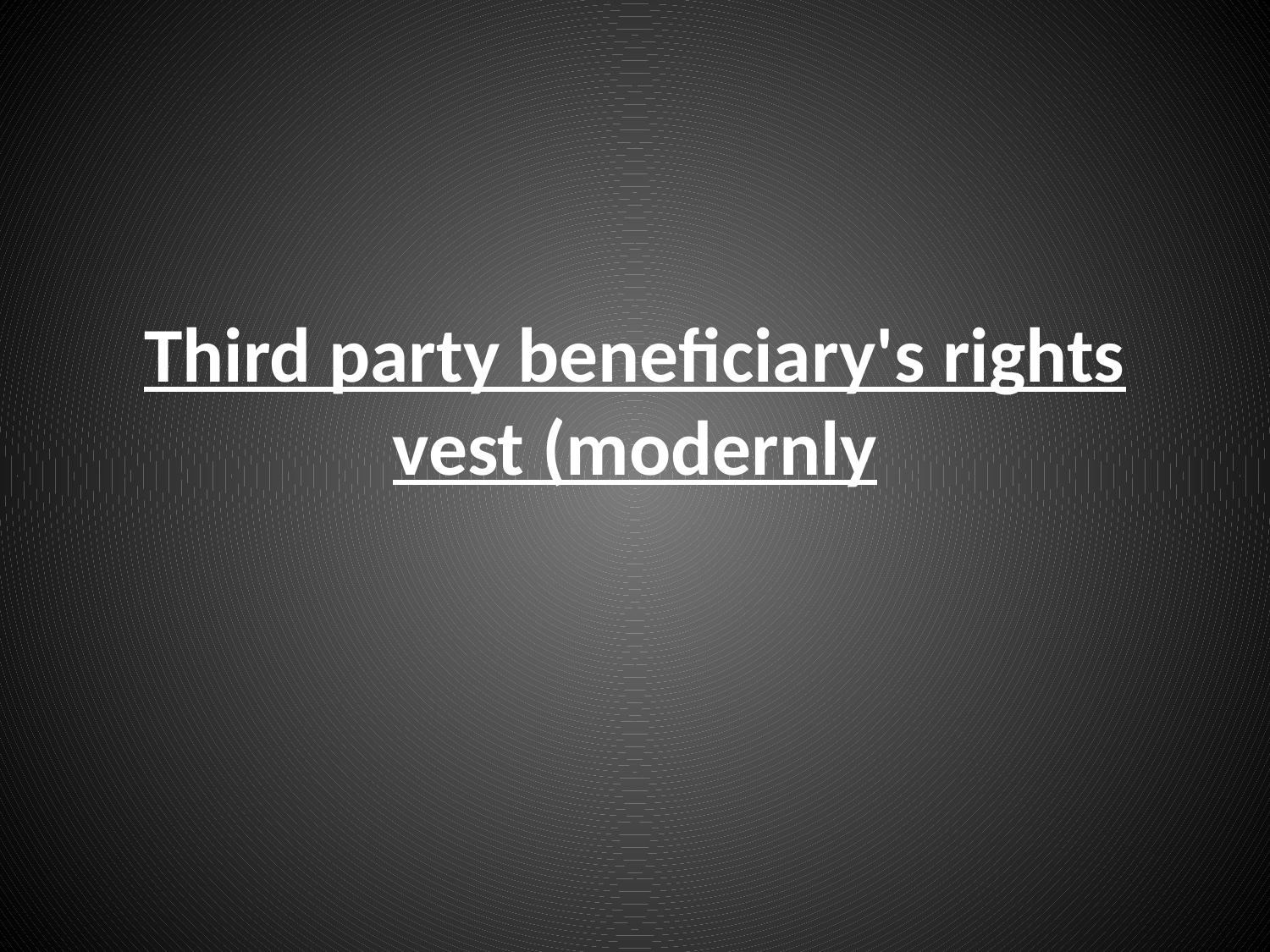

# Third party beneficiary's rights vest (modernly